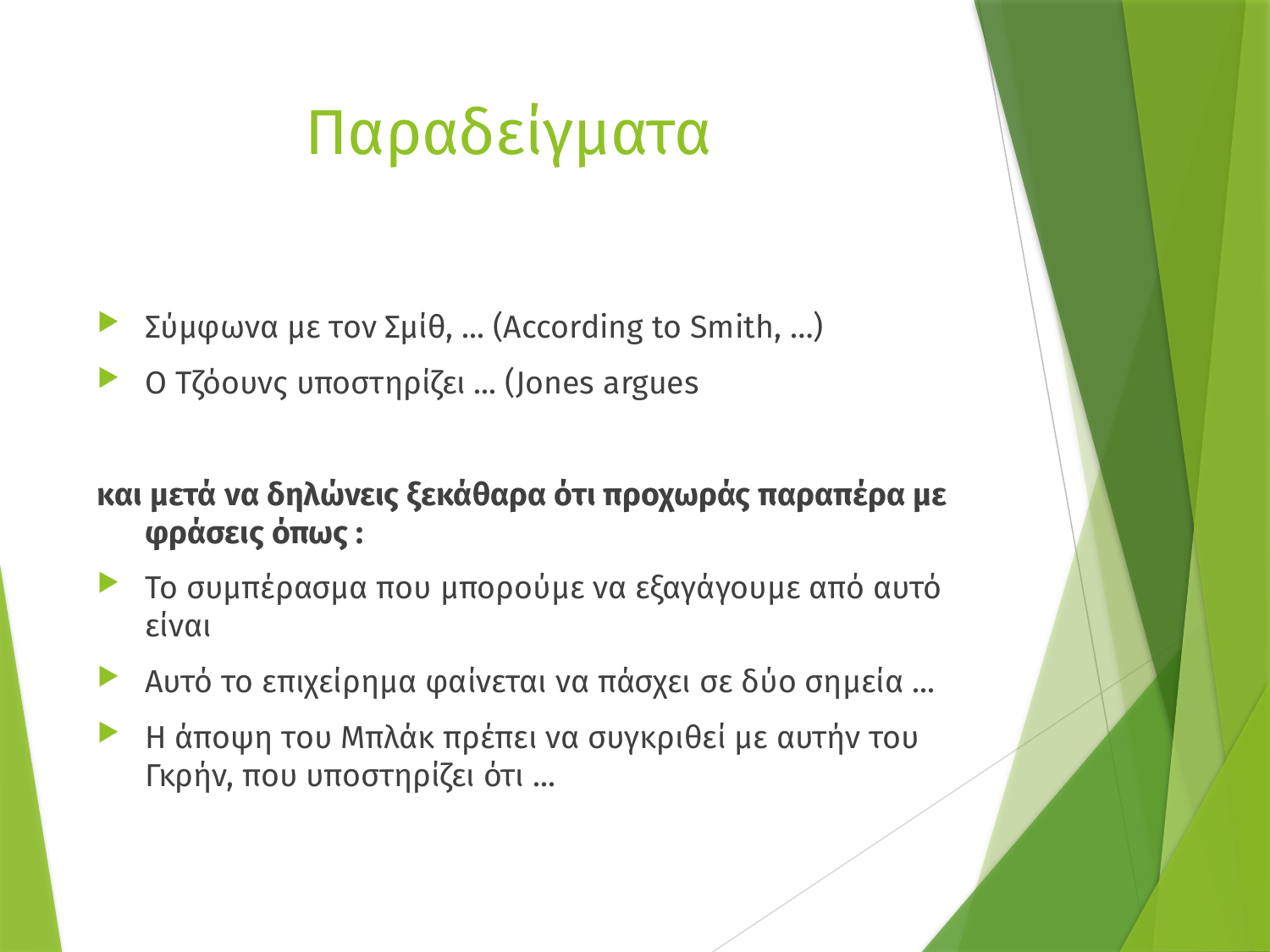

# Παραδείγματα
Σύμφωνα με τον Σμίθ, ... (According to Smith, …)
Ο Τζόουνς υποστηρίζει ... (Jones argues

και μετά να δηλώνεις ξεκάθαρα ότι προχωράς παραπέρα με φράσεις όπως :
Το συμπέρασμα που μπορούμε να εξαγάγουμε από αυτό είναι
Αυτό το επιχείρημα φαίνεται να πάσχει σε δύο σημεία ...
Η άποψη του Μπλάκ πρέπει να συγκριθεί με αυτήν του Γκρήν, που υποστηρίζει ότι ...